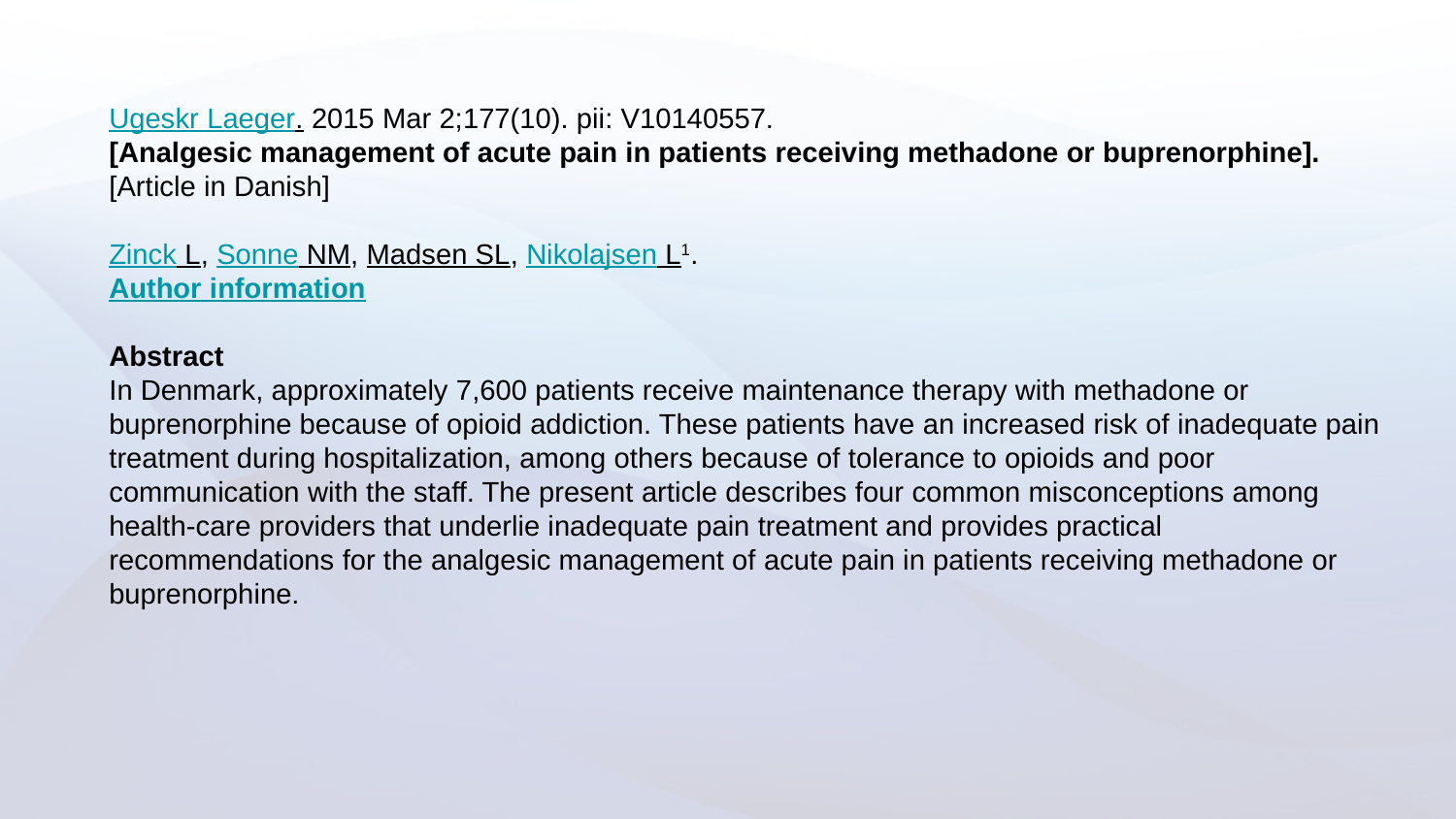

Ugeskr Laeger. 2015 Mar 2;177(10). pii: V10140557.
[Analgesic management of acute pain in patients receiving methadone or buprenorphine].
[Article in Danish]

Zinck L, Sonne NM, Madsen SL, Nikolajsen L1.
Author information

Abstract
In Denmark, approximately 7,600 patients receive maintenance therapy with methadone or buprenorphine because of opioid addiction. These patients have an increased risk of inadequate pain treatment during hospitalization, among others because of tolerance to opioids and poor communication with the staff. The present article describes four common misconceptions among health-care providers that underlie inadequate pain treatment and provides practical recommendations for the analgesic management of acute pain in patients receiving methadone or buprenorphine.